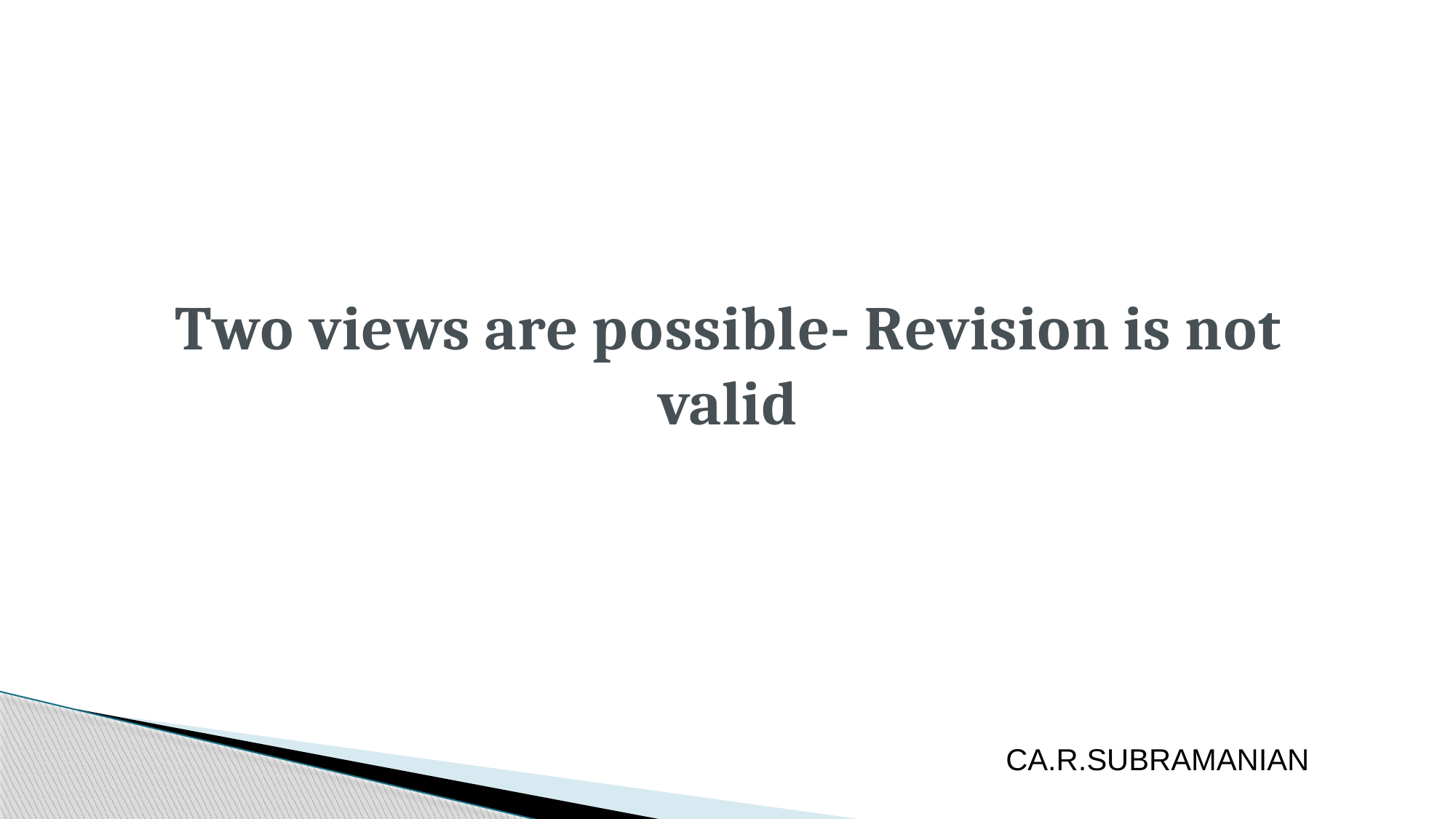

# Two views are possible- Revision is not valid
CA.R.SUBRAMANIAN